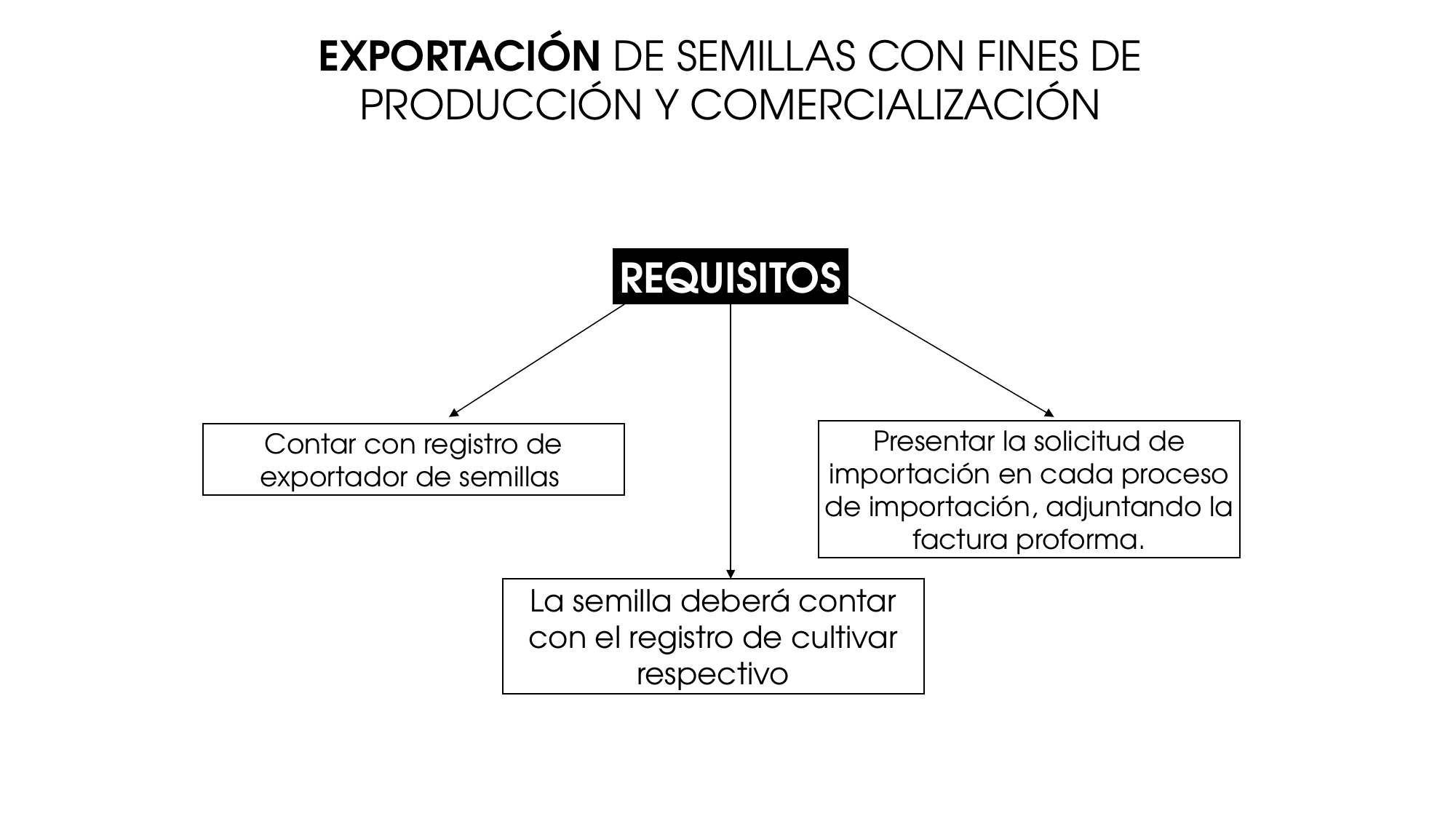

EXPORTACIÓN DE SEMILLAS CON FINES DE PRODUCCIÓN Y COMERCIALIZACIÓN
REQUISITOS
Presentar la solicitud de importación en cada proceso de importación, adjuntando la factura proforma.
Contar con registro de exportador de semillas
La semilla deberá contar con el registro de cultivar respectivo